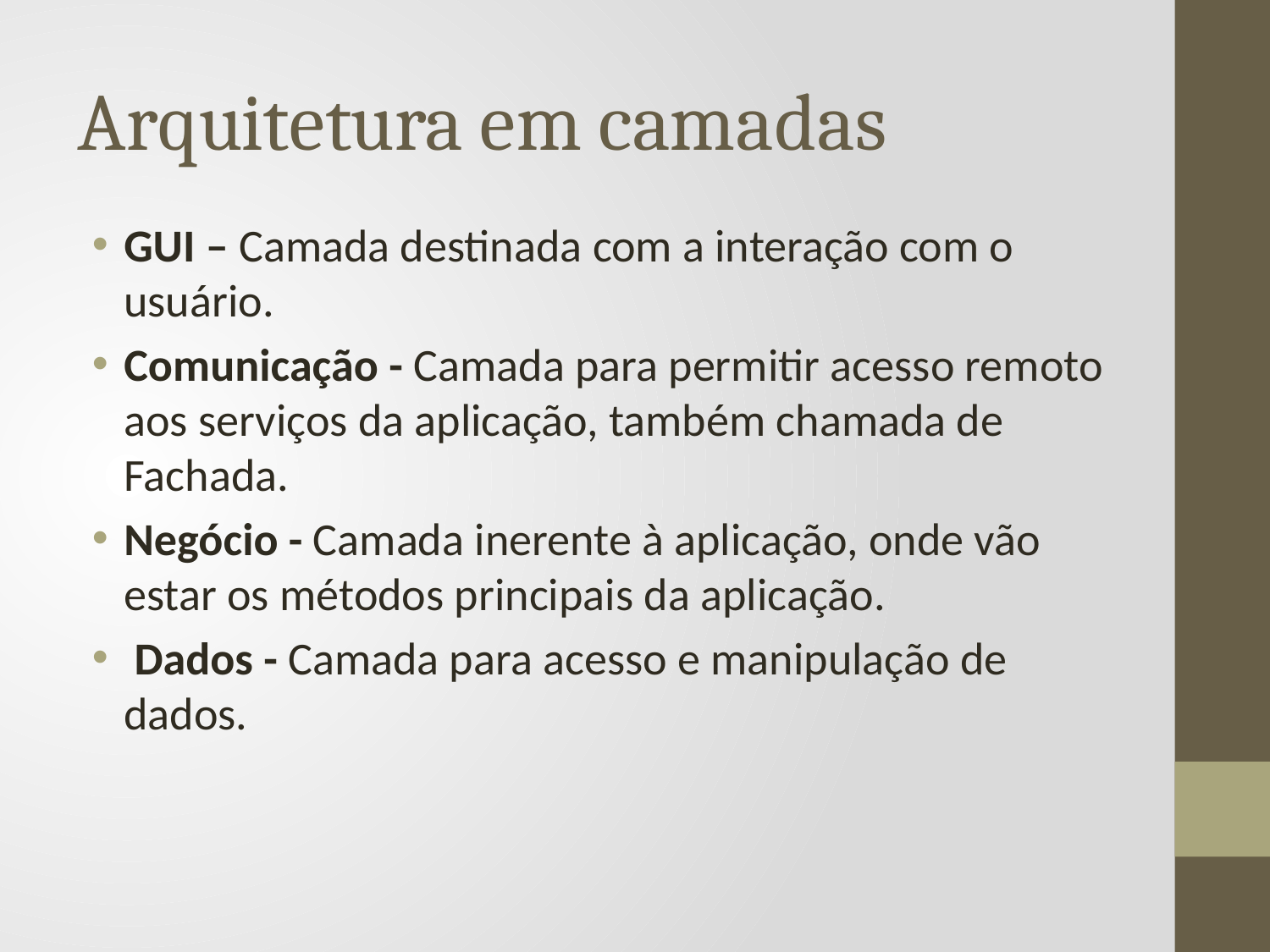

# Arquitetura em camadas
GUI – Camada destinada com a interação com o usuário.
Comunicação - Camada para permitir acesso remoto aos serviços da aplicação, também chamada de Fachada.
Negócio - Camada inerente à aplicação, onde vão estar os métodos principais da aplicação.
 Dados - Camada para acesso e manipulação de dados.